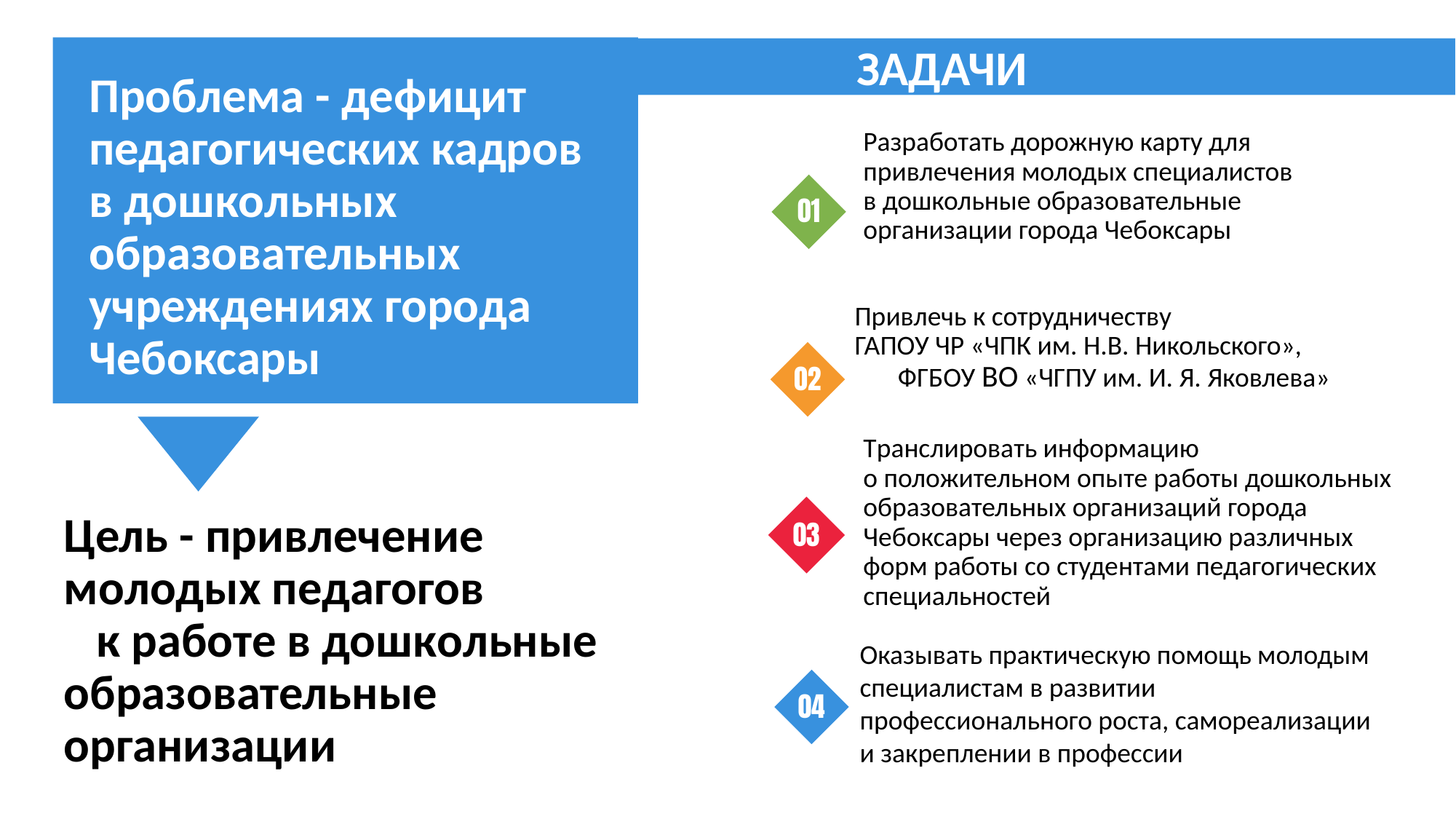

ЗАДАЧИ
# Проблема - дефицит педагогических кадров в дошкольных образовательных учреждениях города Чебоксары

Разработать дорожную карту для привлечения молодых специалистов            в дошкольные образовательные организации города Чебоксары
01
Привлечь к сотрудничеству                   ГАПОУ ЧР «ЧПК им. Н.В. Никольского»,                ФГБОУ ВО «ЧГПУ им. И. Я. Яковлева»
02

Транслировать информацию                                 о положительном опыте работы дошкольных образовательных организаций города Чебоксары через организацию различных форм работы со студентами педагогических специальностей
03
Цель - привлечение молодых педагогов                 к работе в дошкольные образовательные организации
Оказывать практическую помощь молодым специалистам в развитии профессионального роста, самореализации и закреплении в профессии

04